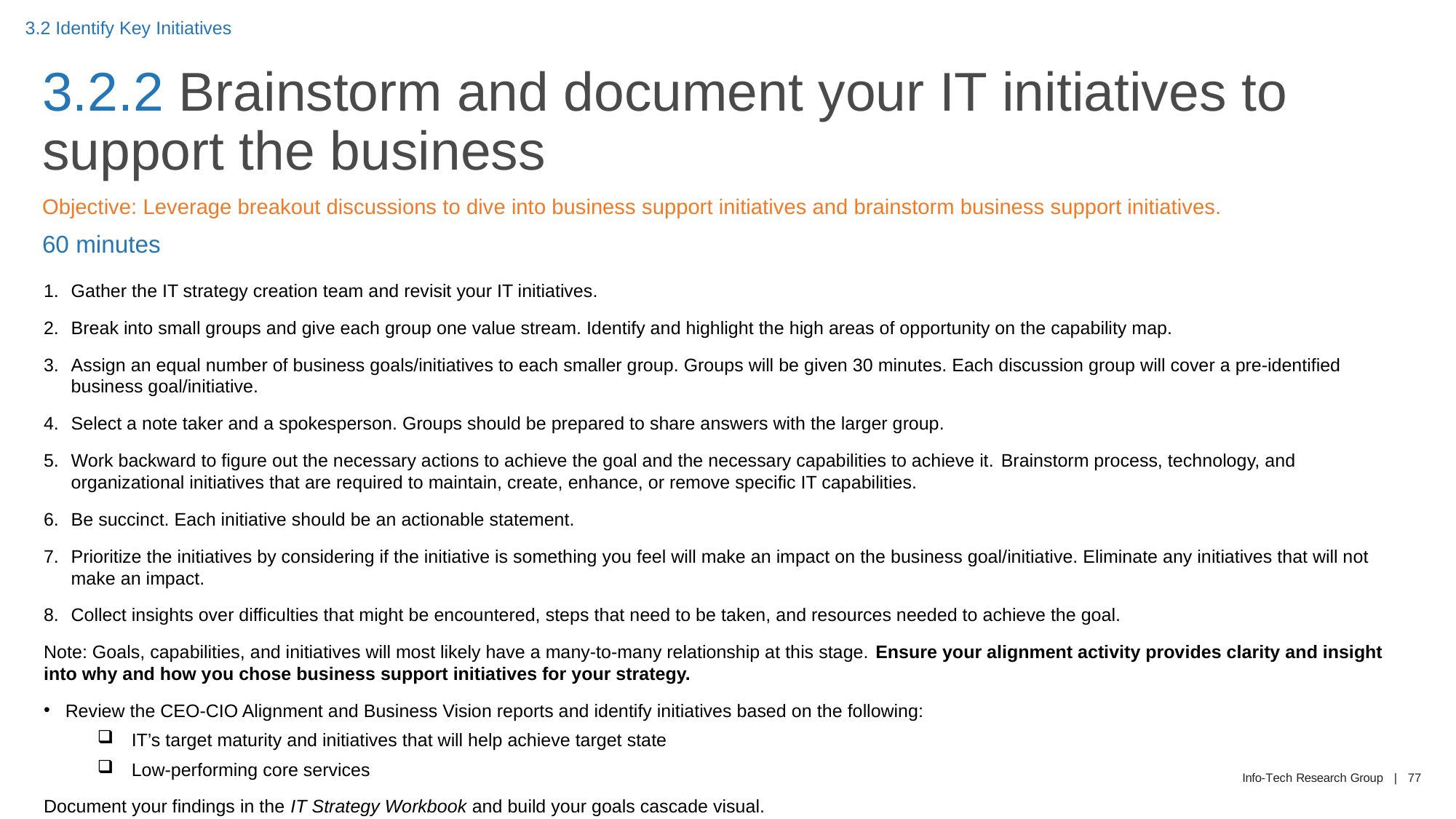

3.2 Identify Key Initiatives
# 3.2.2 Brainstorm and document your IT initiatives to support the business
Objective: Leverage breakout discussions to dive into business support initiatives and brainstorm business support initiatives.
60 minutes
Gather the IT strategy creation team and revisit your IT initiatives.
Break into small groups and give each group one value stream. Identify and highlight the high areas of opportunity on the capability map.
Assign an equal number of business goals/initiatives to each smaller group. Groups will be given 30 minutes. Each discussion group will cover a pre-identified business goal/initiative.
Select a note taker and a spokesperson. Groups should be prepared to share answers with the larger group.
Work backward to figure out the necessary actions to achieve the goal and the necessary capabilities to achieve it. Brainstorm process, technology, and organizational initiatives that are required to maintain, create, enhance, or remove specific IT capabilities.
Be succinct. Each initiative should be an actionable statement.
Prioritize the initiatives by considering if the initiative is something you feel will make an impact on the business goal/initiative. Eliminate any initiatives that will not make an impact.
Collect insights over difficulties that might be encountered, steps that need to be taken, and resources needed to achieve the goal.
Note: Goals, capabilities, and initiatives will most likely have a many-to-many relationship at this stage. Ensure your alignment activity provides clarity and insight into why and how you chose business support initiatives for your strategy.
Review the CEO-CIO Alignment and Business Vision reports and identify initiatives based on the following:
IT’s target maturity and initiatives that will help achieve target state
Low-performing core services
Document your findings in the IT Strategy Workbook and build your goals cascade visual.